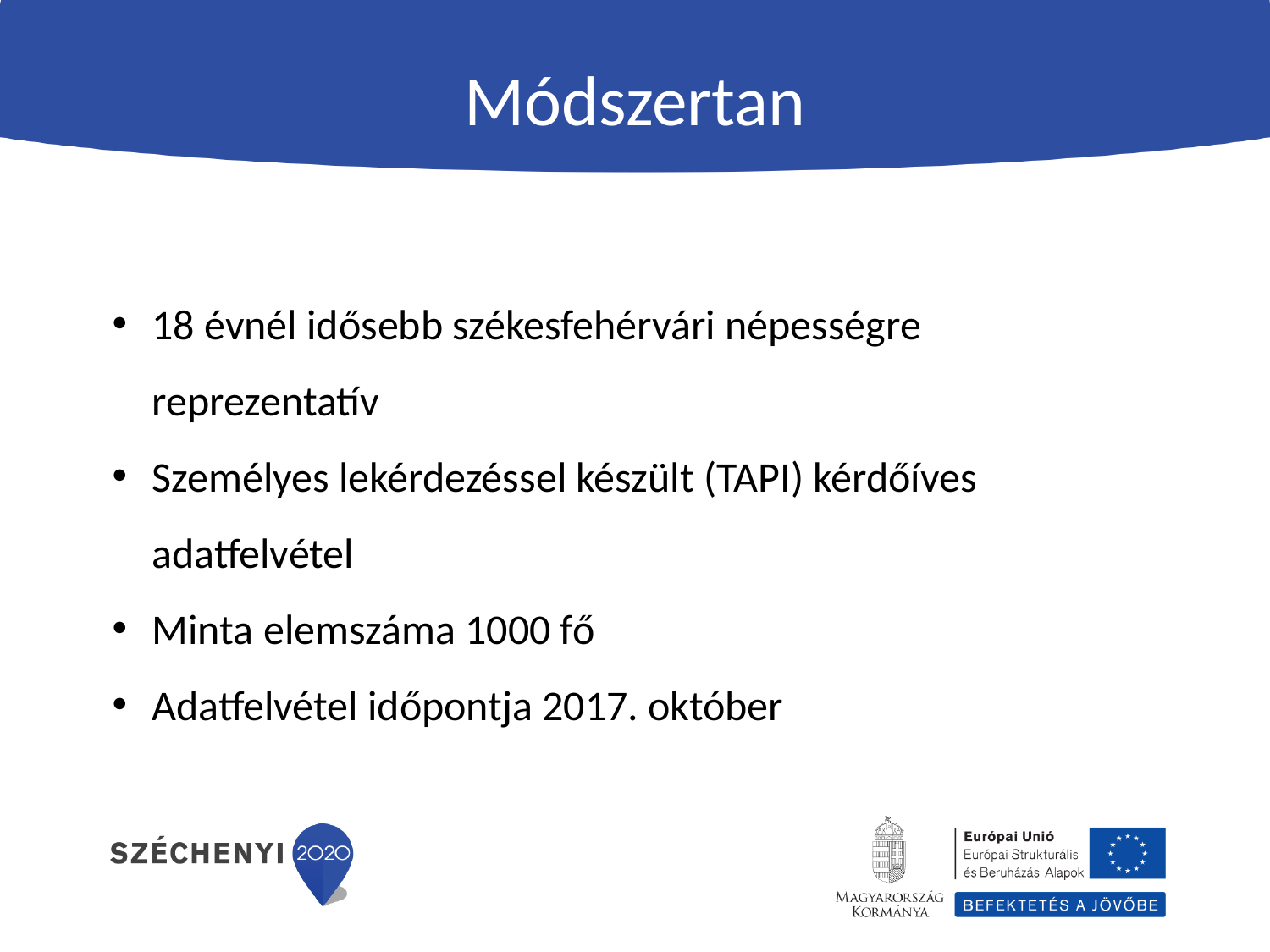

# Módszertan
18 évnél idősebb székesfehérvári népességre reprezentatív
Személyes lekérdezéssel készült (TAPI) kérdőíves adatfelvétel
Minta elemszáma 1000 fő
Adatfelvétel időpontja 2017. október